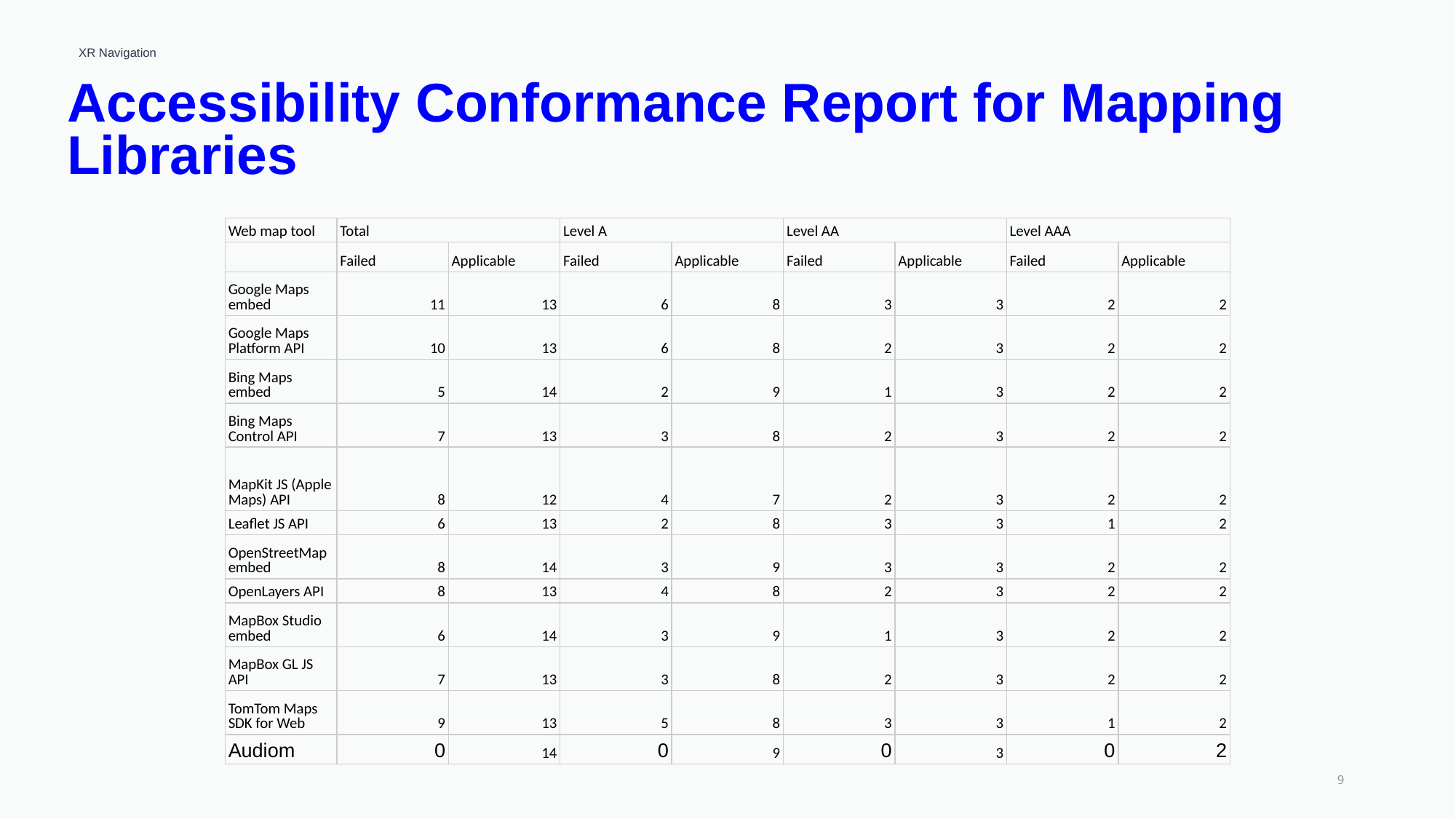

# Accessibility Conformance Report for Mapping Libraries
| Web map tool | Total |  | Level A |  | Level AA |  | Level AAA |  |
| --- | --- | --- | --- | --- | --- | --- | --- | --- |
|  | Failed | Applicable | Failed | Applicable | Failed | Applicable | Failed | Applicable |
| Google Maps embed | 11 | 13 | 6 | 8 | 3 | 3 | 2 | 2 |
| Google Maps Platform API | 10 | 13 | 6 | 8 | 2 | 3 | 2 | 2 |
| Bing Maps embed | 5 | 14 | 2 | 9 | 1 | 3 | 2 | 2 |
| Bing Maps Control API | 7 | 13 | 3 | 8 | 2 | 3 | 2 | 2 |
| MapKit JS (Apple Maps) API | 8 | 12 | 4 | 7 | 2 | 3 | 2 | 2 |
| Leaflet JS API | 6 | 13 | 2 | 8 | 3 | 3 | 1 | 2 |
| OpenStreetMap embed | 8 | 14 | 3 | 9 | 3 | 3 | 2 | 2 |
| OpenLayers API | 8 | 13 | 4 | 8 | 2 | 3 | 2 | 2 |
| MapBox Studio embed | 6 | 14 | 3 | 9 | 1 | 3 | 2 | 2 |
| MapBox GL JS API | 7 | 13 | 3 | 8 | 2 | 3 | 2 | 2 |
| TomTom Maps SDK for Web | 9 | 13 | 5 | 8 | 3 | 3 | 1 | 2 |
| Audiom | 0 | 14 | 0 | 9 | 0 | 3 | 0 | 2 |
9